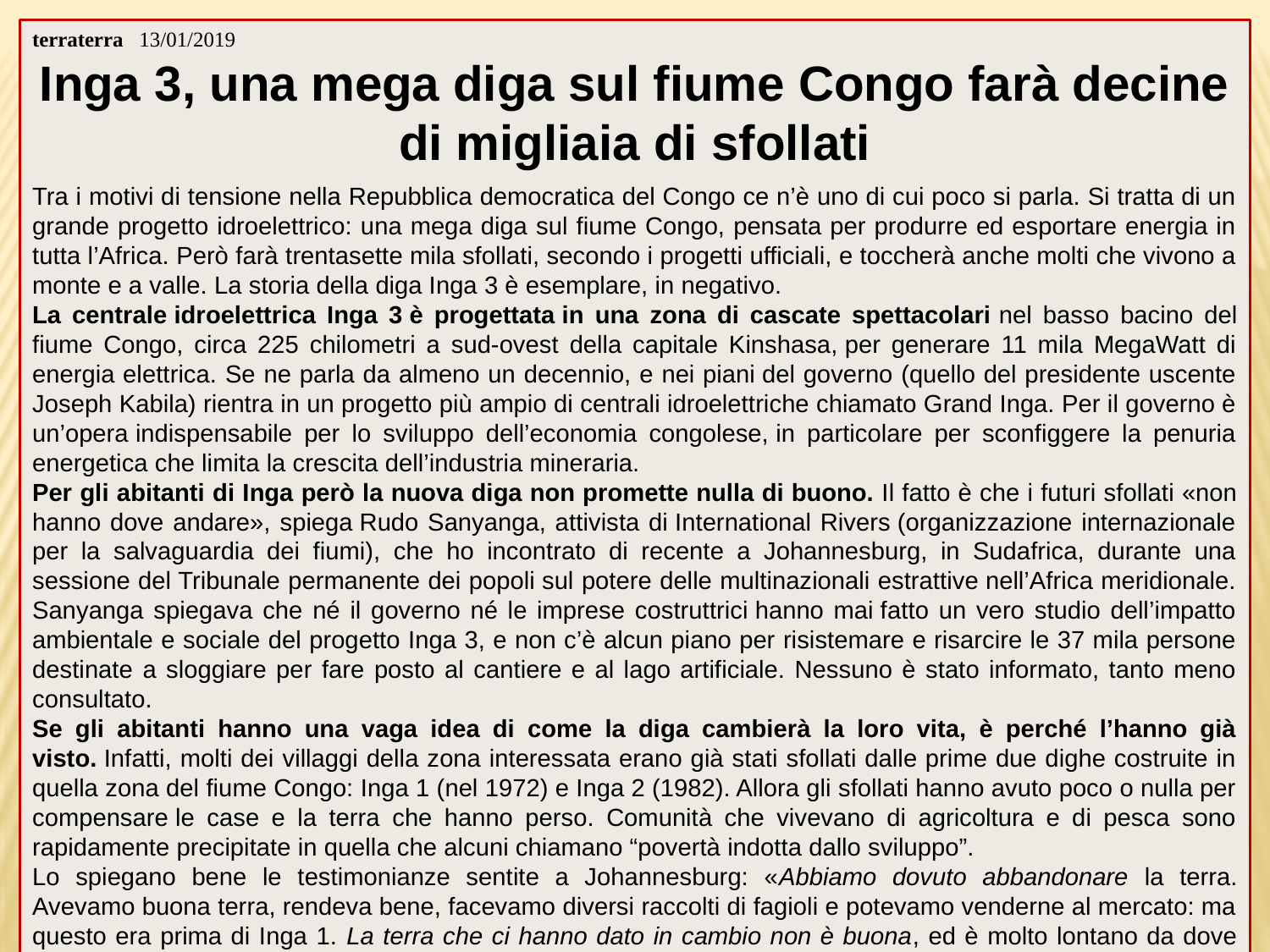

terraterra   13/01/2019
Inga 3, una mega diga sul fiume Congo farà decine di migliaia di sfollati
Tra i motivi di tensione nella Repubblica democratica del Congo ce n’è uno di cui poco si parla. Si tratta di un grande progetto idroelettrico: una mega diga sul fiume Congo, pensata per produrre ed esportare energia in tutta l’Africa. Però farà trentasette mila sfollati, secondo i progetti ufficiali, e toccherà anche molti che vivono a monte e a valle. La storia della diga Inga 3 è esemplare, in negativo.
La centrale idroelettrica Inga 3 è progettata in una zona di cascate spettacolari nel basso bacino del fiume Congo, circa 225 chilometri a sud-ovest della capitale Kinshasa, per generare 11 mila MegaWatt di energia elettrica. Se ne parla da almeno un decennio, e nei piani del governo (quello del presidente uscente Joseph Kabila) rientra in un progetto più ampio di centrali idroelettriche chiamato Grand Inga. Per il governo è un’opera indispensabile per lo sviluppo dell’economia congolese, in particolare per sconfiggere la penuria energetica che limita la crescita dell’industria mineraria.
Per gli abitanti di Inga però la nuova diga non promette nulla di buono. Il fatto è che i futuri sfollati «non hanno dove andare», spiega Rudo Sanyanga, attivista di International Rivers (organizzazione internazionale per la salvaguardia dei fiumi), che ho incontrato di recente a Johannesburg, in Sudafrica, durante una sessione del Tribunale permanente dei popoli sul potere delle multinazionali estrattive nell’Africa meridionale. Sanyanga spiegava che né il governo né le imprese costruttrici hanno mai fatto un vero studio dell’impatto ambientale e sociale del progetto Inga 3, e non c’è alcun piano per risistemare e risarcire le 37 mila persone destinate a sloggiare per fare posto al cantiere e al lago artificiale. Nessuno è stato informato, tanto meno consultato.
Se gli abitanti hanno una vaga idea di come la diga cambierà la loro vita, è perché l’hanno già visto. Infatti, molti dei villaggi della zona interessata erano già stati sfollati dalle prime due dighe costruite in quella zona del fiume Congo: Inga 1 (nel 1972) e Inga 2 (1982). Allora gli sfollati hanno avuto poco o nulla per compensare le case e la terra che hanno perso. Comunità che vivevano di agricoltura e di pesca sono rapidamente precipitate in quella che alcuni chiamano “povertà indotta dallo sviluppo”.
Lo spiegano bene le testimonianze sentite a Johannesburg: «Abbiamo dovuto abbandonare la terra. Avevamo buona terra, rendeva bene, facevamo diversi raccolti di fagioli e potevamo venderne al mercato: ma questo era prima di Inga 1. La terra che ci hanno dato in cambio non è buona, ed è molto lontano da dove abitiamo. Vivere di